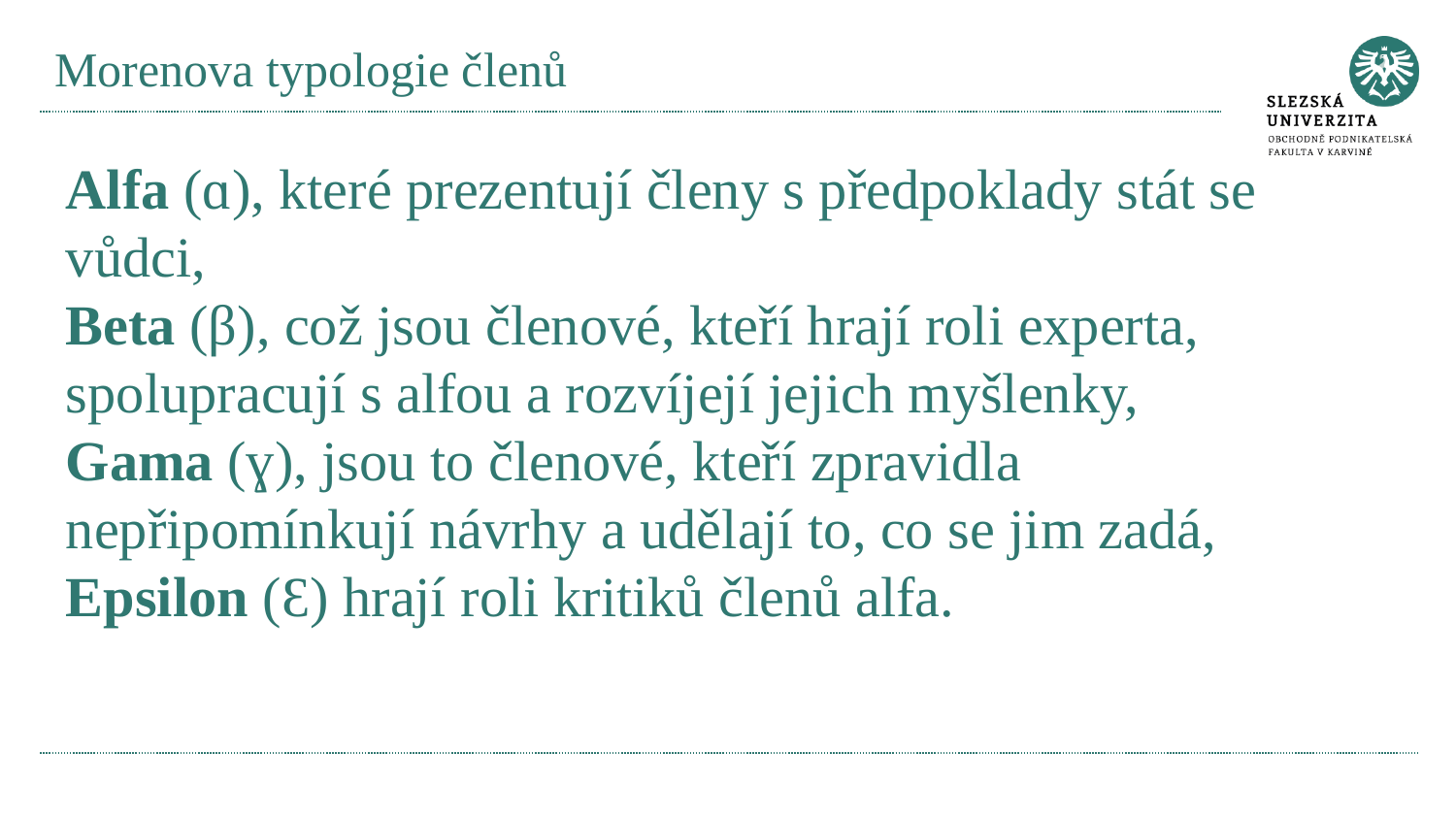

# Morenova typologie členů
Alfa (ɑ), které prezentují členy s předpoklady stát se vůdci,
Beta (β), což jsou členové, kteří hrají roli experta, spolupracují s alfou a rozvíjejí jejich myšlenky,
Gama (ɣ), jsou to členové, kteří zpravidla nepřipomínkují návrhy a udělají to, co se jim zadá,
Epsilon (Ɛ) hrají roli kritiků členů alfa.